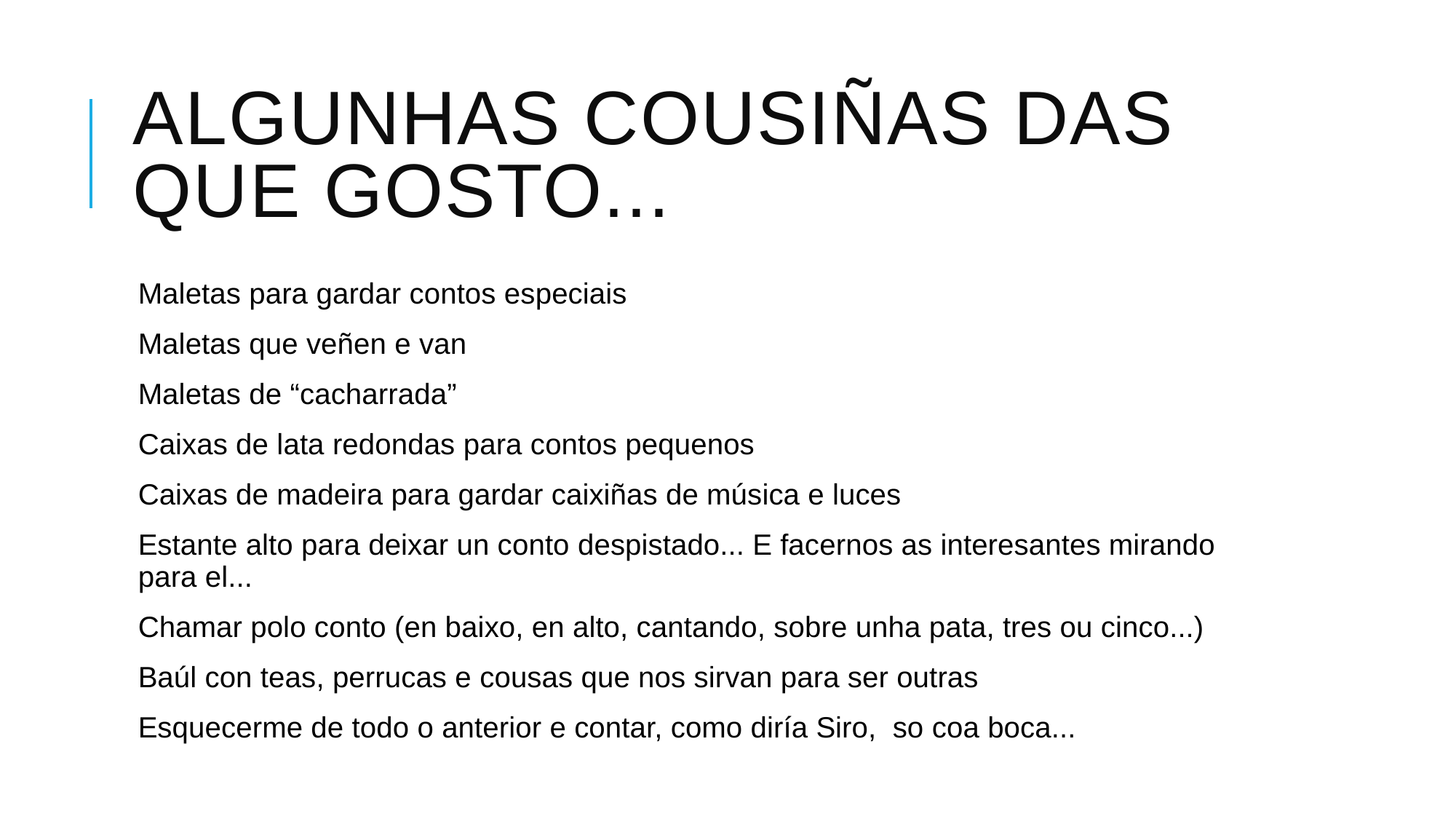

# Algunhas cousiñas das que gosto...
Maletas para gardar contos especiais
Maletas que veñen e van
Maletas de “cacharrada”
Caixas de lata redondas para contos pequenos
Caixas de madeira para gardar caixiñas de música e luces
Estante alto para deixar un conto despistado... E facernos as interesantes mirando para el...
Chamar polo conto (en baixo, en alto, cantando, sobre unha pata, tres ou cinco...)
Baúl con teas, perrucas e cousas que nos sirvan para ser outras
Esquecerme de todo o anterior e contar, como diría Siro,  so coa boca...